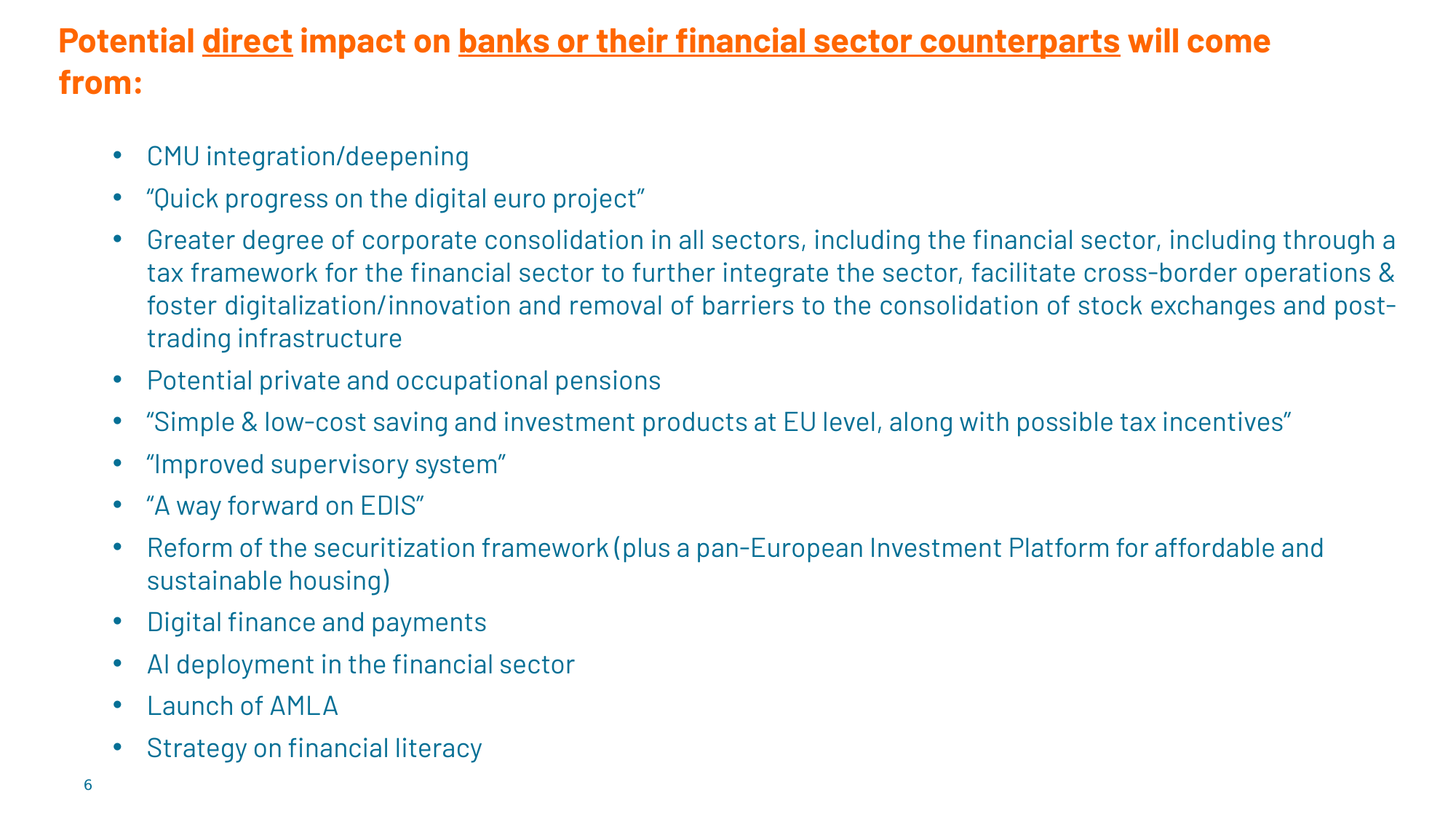

# Potential direct impact on banks or their financial sector counterparts will come from:
CMU integration/deepening
“Quick progress on the digital euro project”
Greater degree of corporate consolidation in all sectors, including the financial sector, including through a tax framework for the financial sector to further integrate the sector, facilitate cross-border operations & foster digitalization/innovation and removal of barriers to the consolidation of stock exchanges and post-trading infrastructure
Potential private and occupational pensions
“Simple & low-cost saving and investment products at EU level, along with possible tax incentives”
“Improved supervisory system”
“A way forward on EDIS”
Reform of the securitization framework (plus a pan-European Investment Platform for affordable and sustainable housing)
Digital finance and payments
AI deployment in the financial sector
Launch of AMLA
Strategy on financial literacy
6